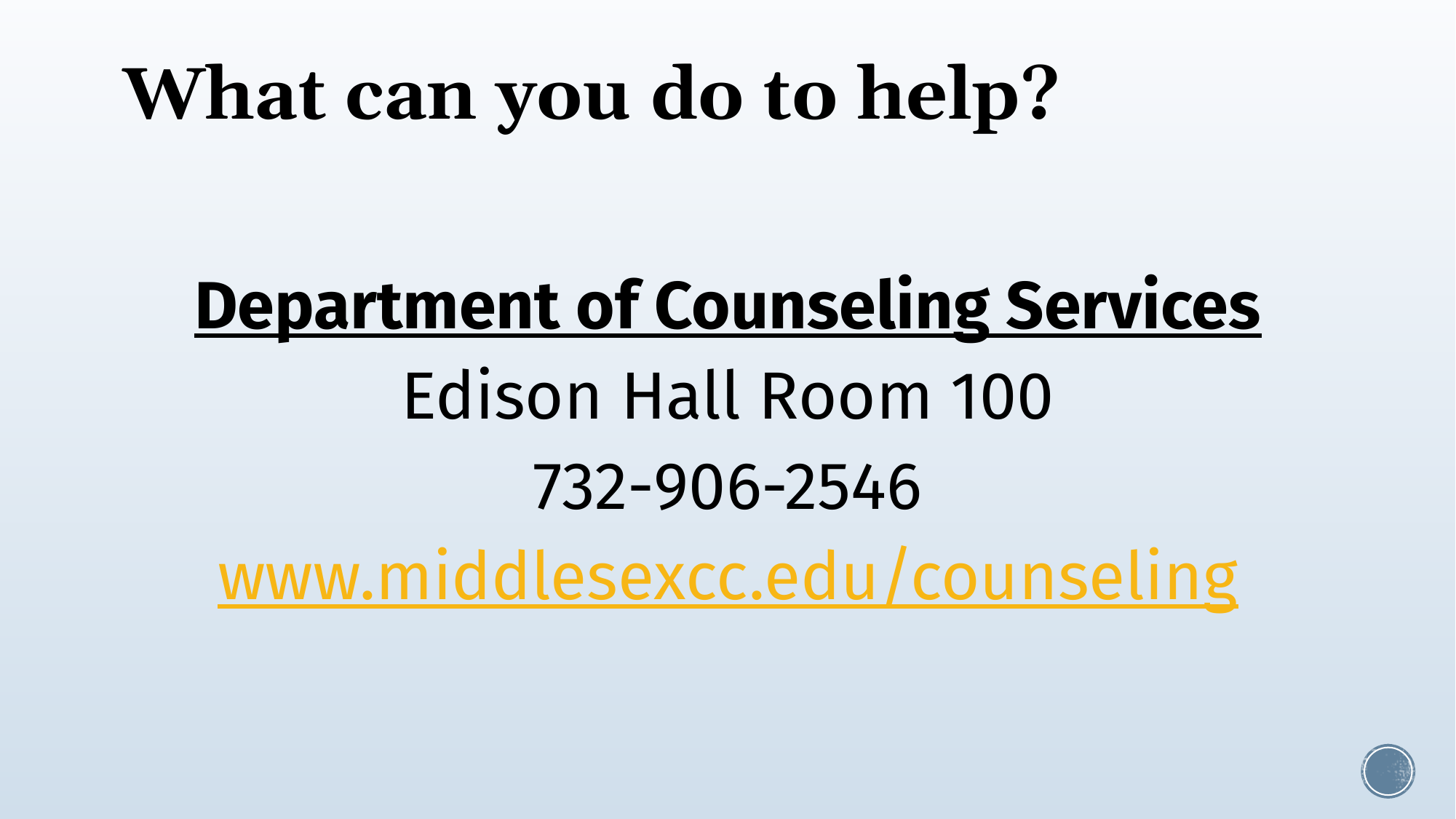

# What can you do to help?

Department of Counseling Services
Edison Hall Room 100
732-906-2546
www.middlesexcc.edu/counseling